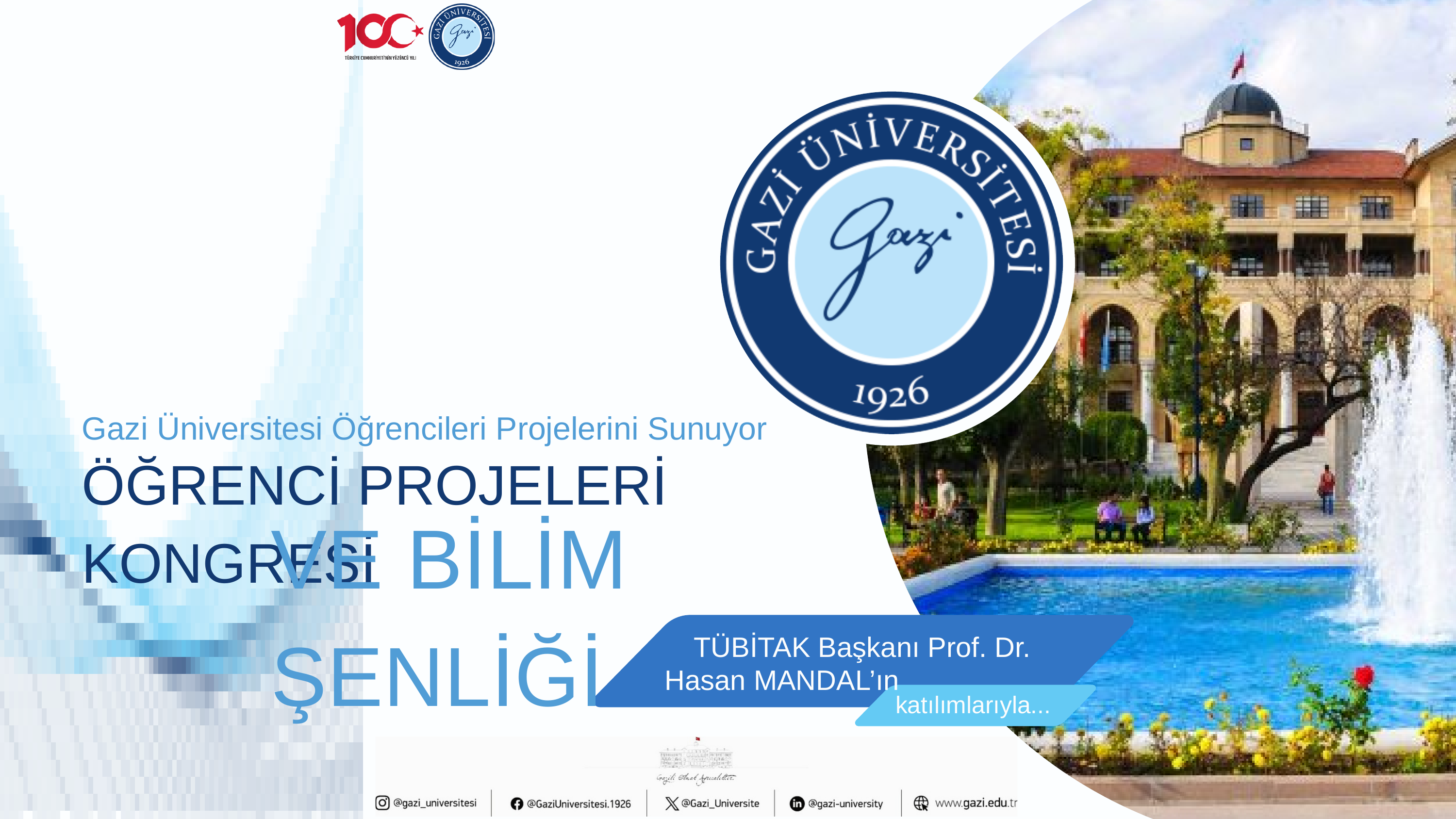

Gazi Üniversitesi Öğrencileri Projelerini Sunuyor
ÖĞRENCİ PROJELERİ KONGRESİ
VE BİLİM ŞENLİĞİ

TÜBİTAK Başkanı Prof. Dr.
Hasan MANDAL’ın
katılımlarıyla...